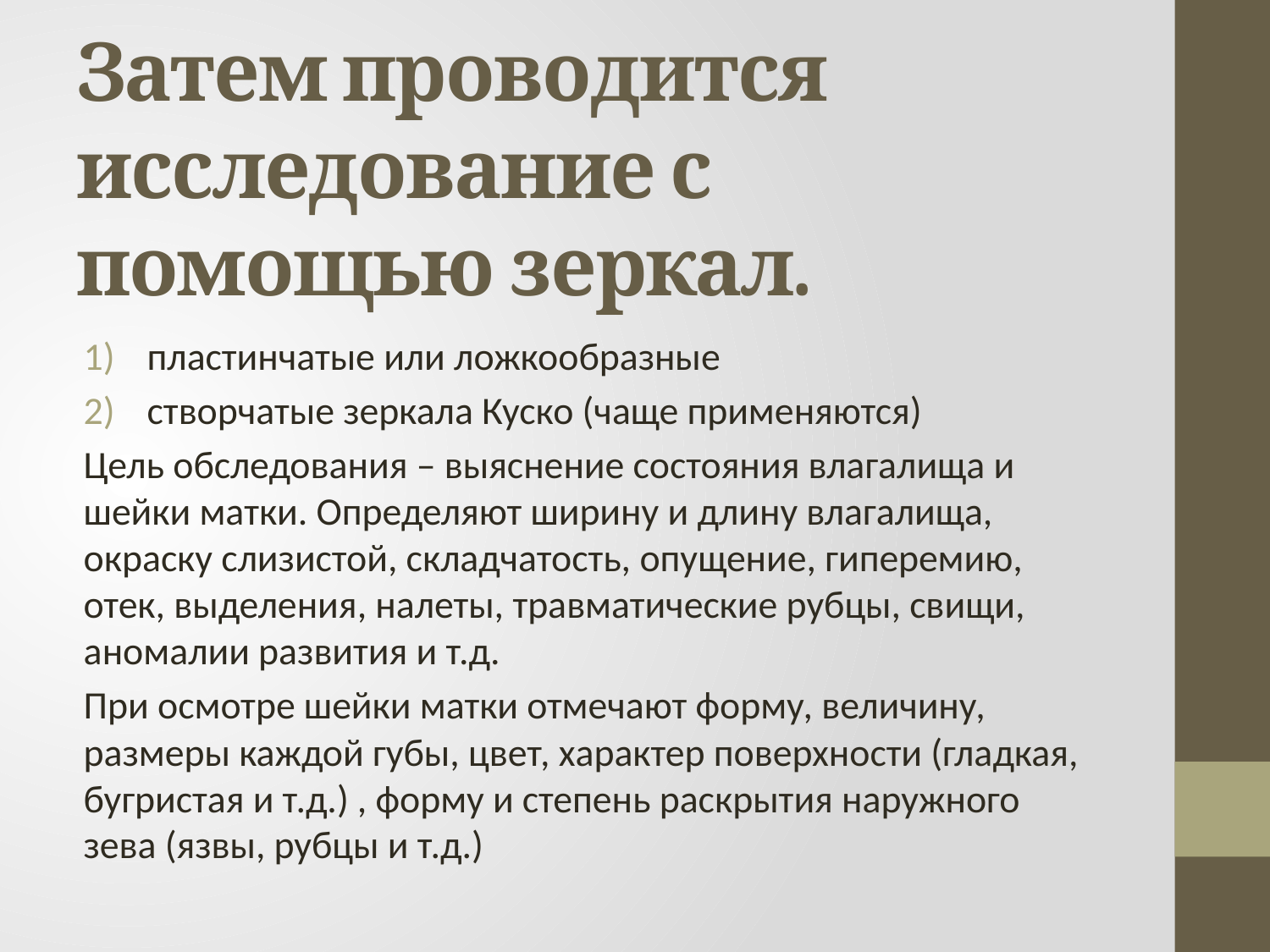

# Затем проводится исследование с помощью зеркал.
пластинчатые или ложкообразные
створчатые зеркала Куско (чаще применяются)
Цель обследования – выяснение состояния влагалища и шейки матки. Определяют ширину и длину влагалища, окраску слизистой, складчатость, опущение, гиперемию, отек, выделения, налеты, травматические рубцы, свищи, аномалии развития и т.д.
При осмотре шейки матки отмечают форму, величину, размеры каждой губы, цвет, характер поверхности (гладкая, бугристая и т.д.) , форму и степень раскрытия наружного зева (язвы, рубцы и т.д.)